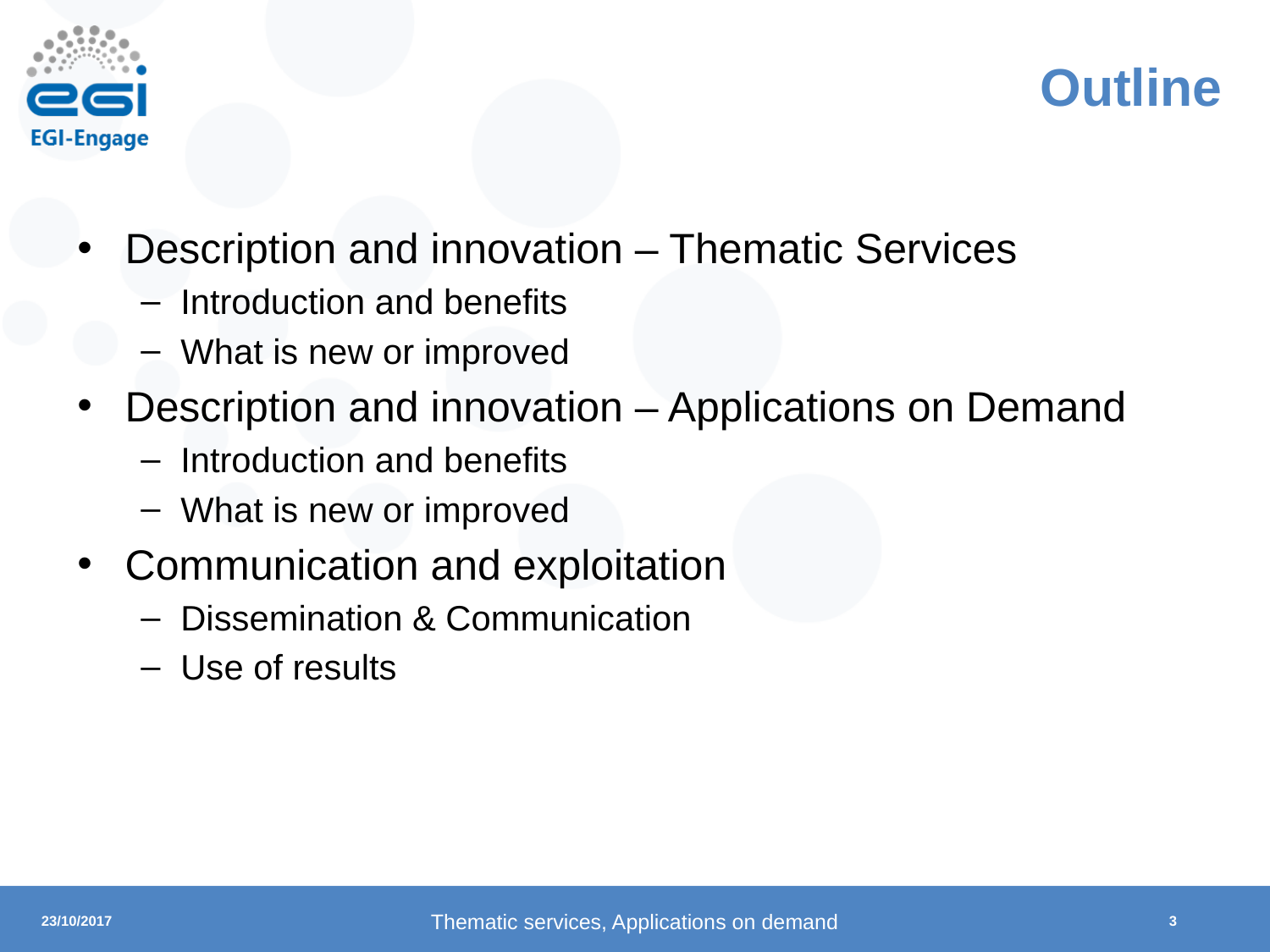

# Outline

Description and innovation – Thematic Services
Introduction and benefits
What is new or improved
Description and innovation – Applications on Demand
Introduction and benefits
What is new or improved
Communication and exploitation
Dissemination & Communication
Use of results
Thematic services, Applications on demand